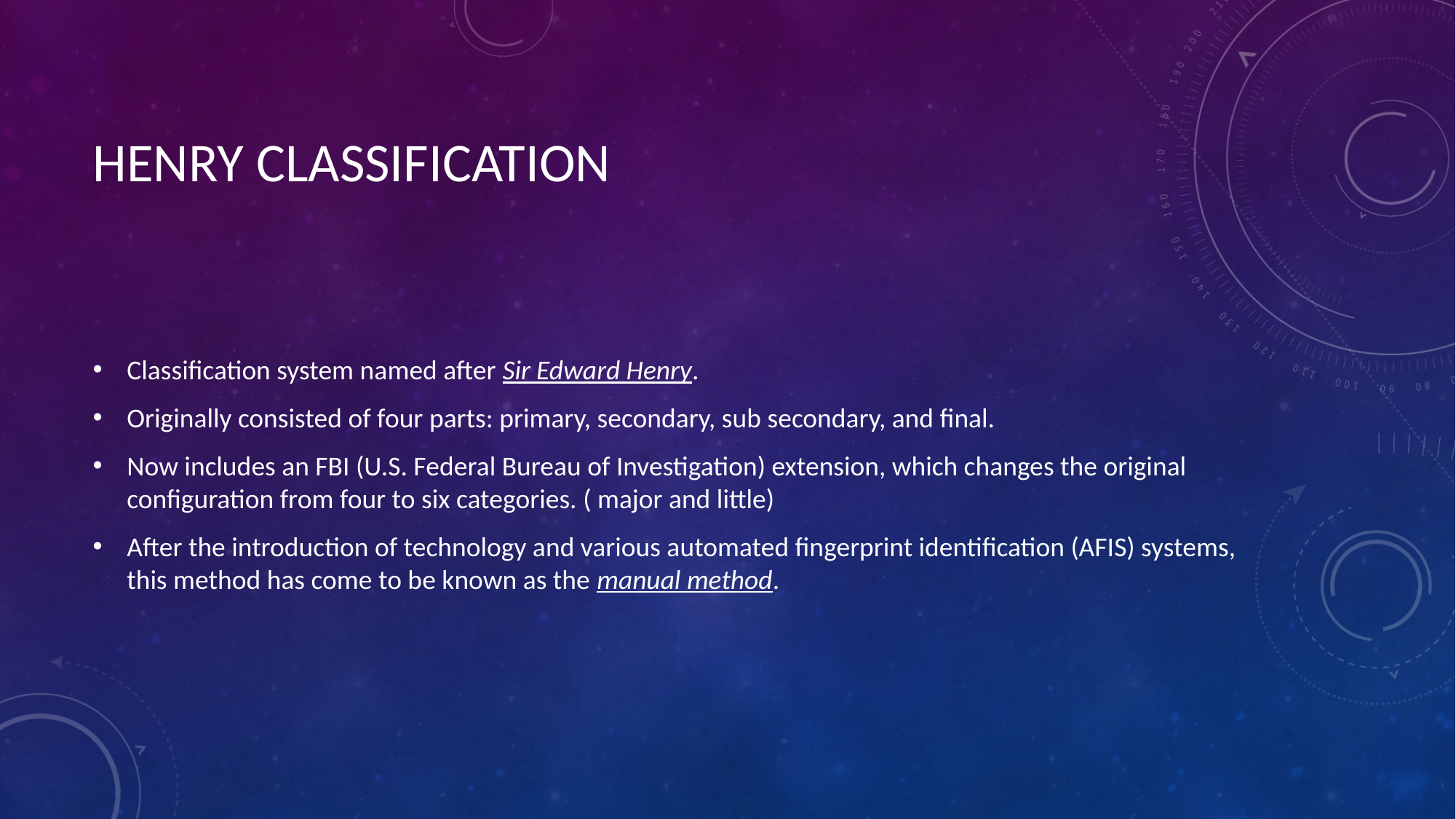

# Henry classification
Classification system named after Sir Edward Henry.
Originally consisted of four parts: primary, secondary, sub secondary, and final.
Now includes an FBI (U.S. Federal Bureau of Investigation) extension, which changes the original configuration from four to six categories. ( major and little)
After the introduction of technology and various automated fingerprint identification (AFIS) systems, this method has come to be known as the manual method.